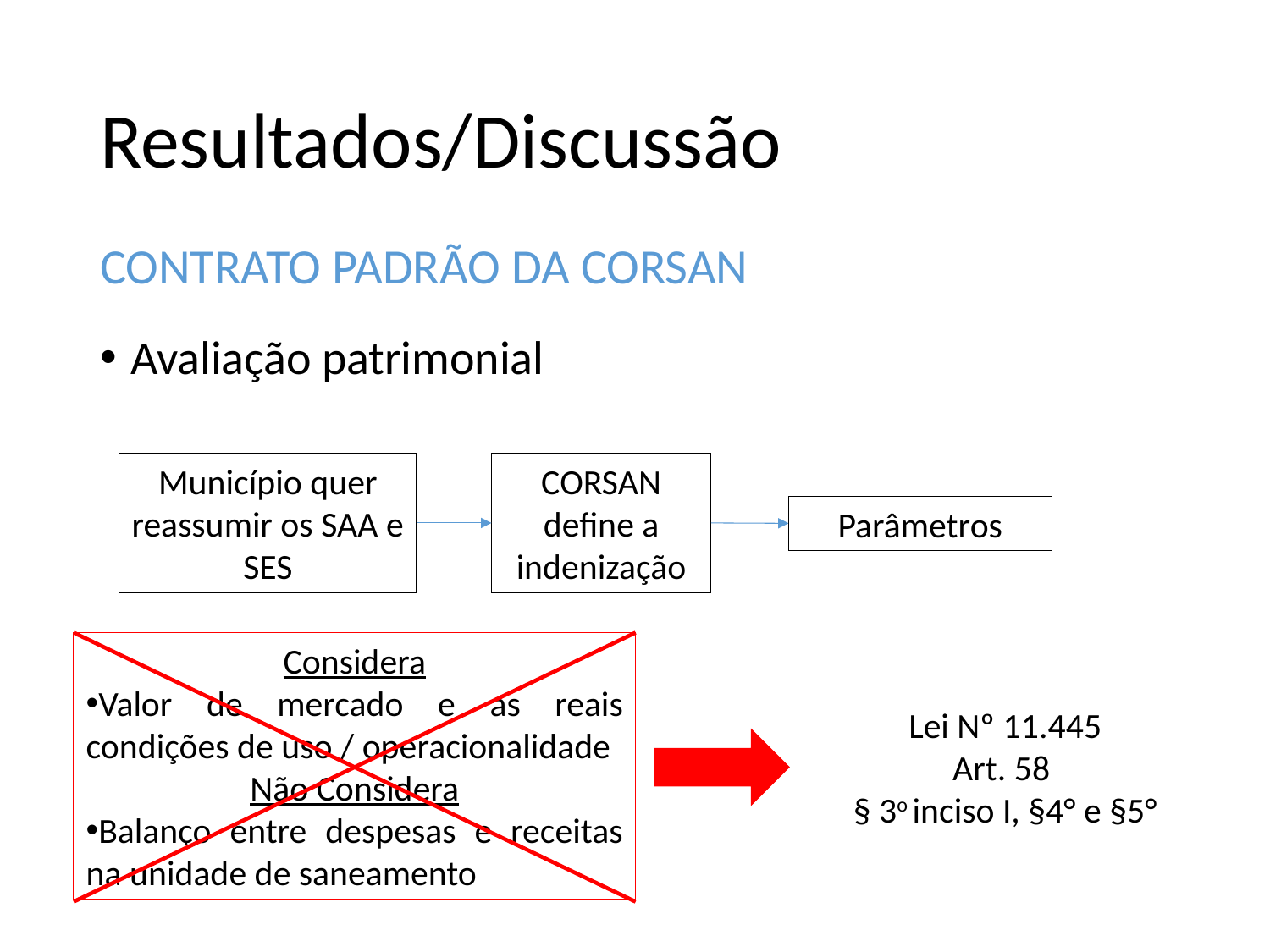

# Resultados/Discussão
CONTRATO PADRÃO DA CORSAN
Avaliação patrimonial
CORSAN define a indenização
Município quer reassumir os SAA e SES
Parâmetros
Considera
Valor de mercado e as reais condições de uso / operacionalidade
Não Considera
Balanço entre despesas e receitas na unidade de saneamento
Lei Nº 11.445
Art. 58
§ 3o inciso I, §4° e §5°